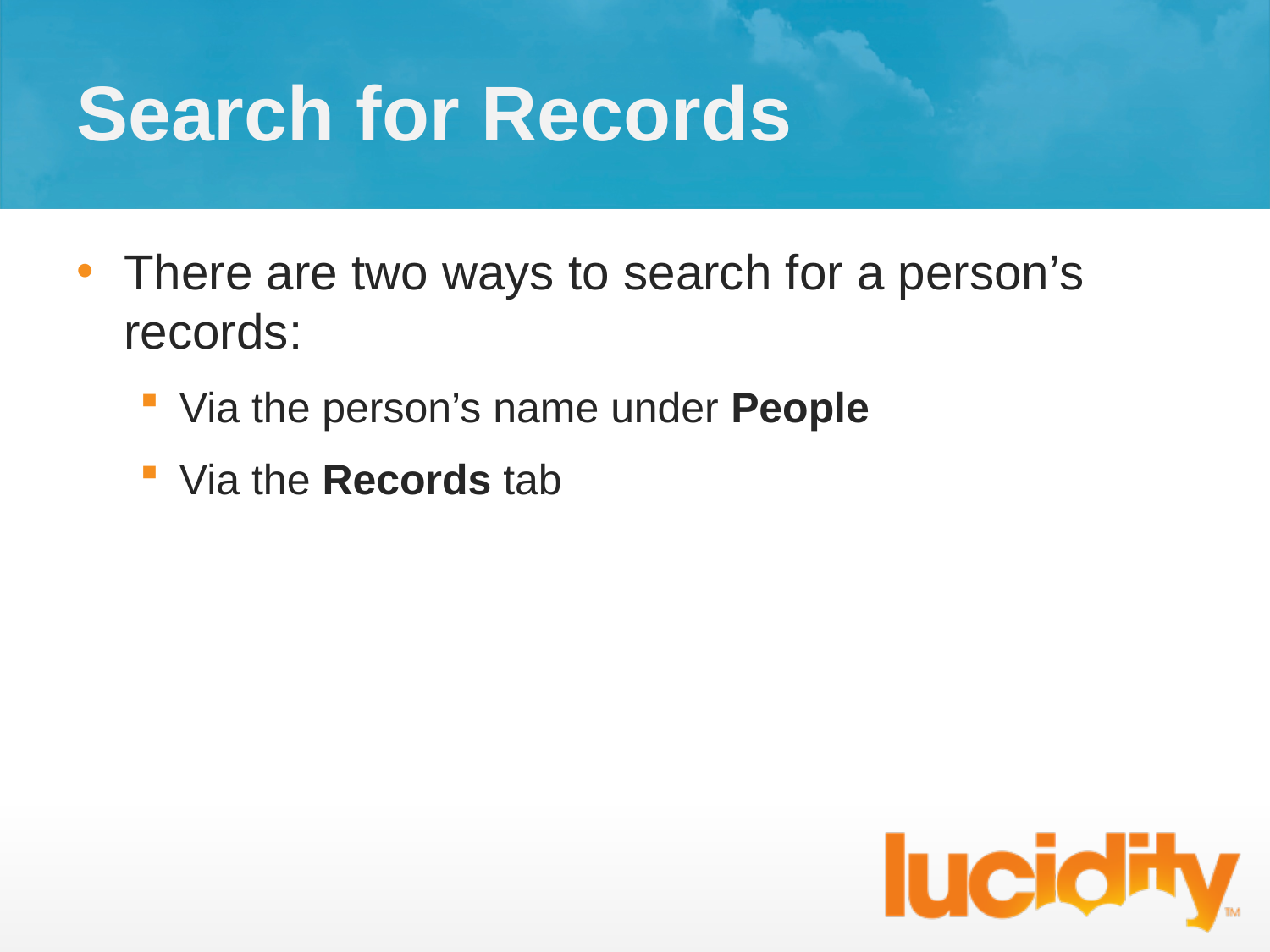

# Search for Records
There are two ways to search for a person’s records:
Via the person’s name under People
Via the Records tab